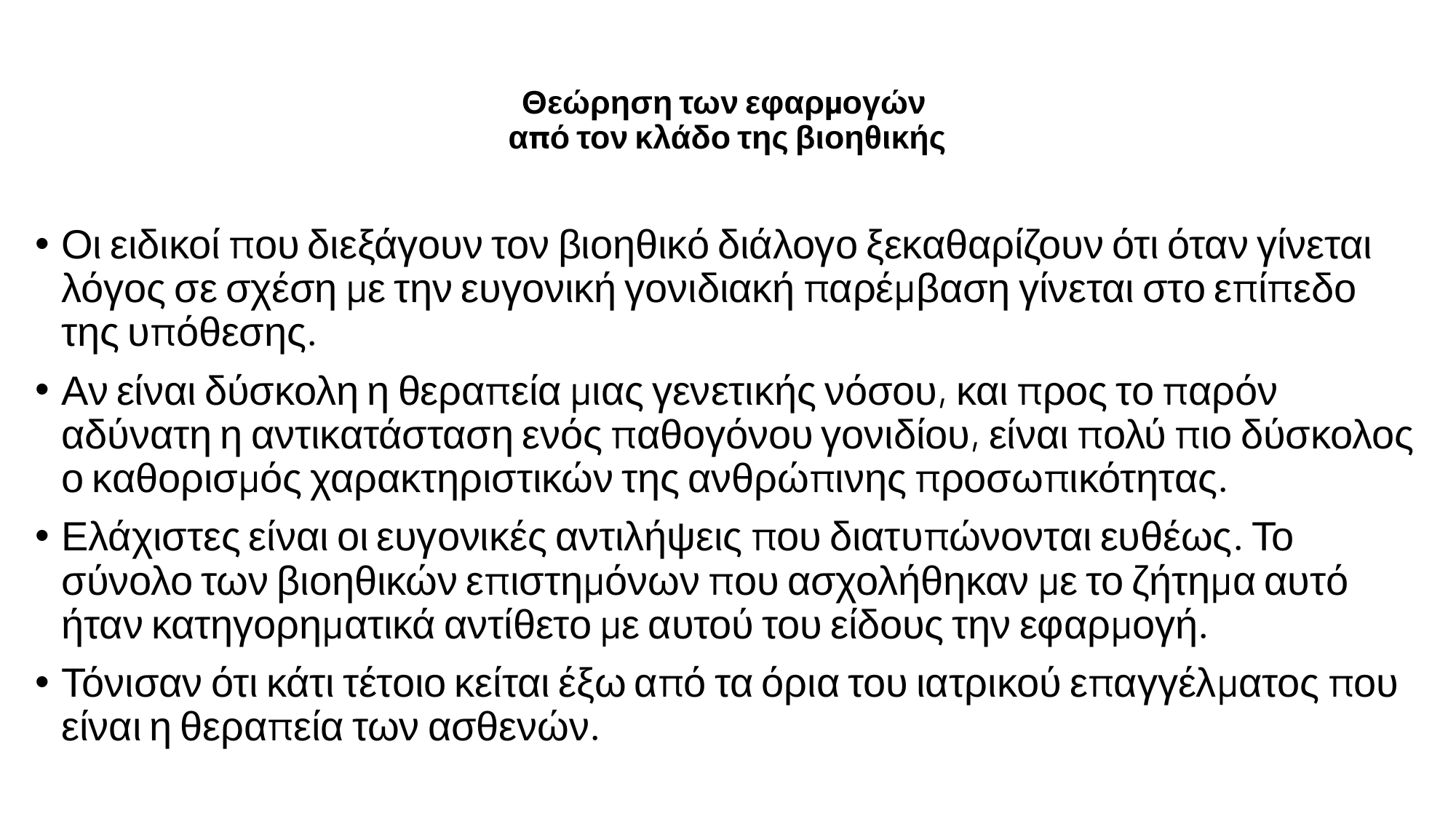

# Θεώρηση των εφαρμογών από τον κλάδο της βιοηθικής
Οι ειδικοί που διεξάγουν τον βιοηθικό διάλογο ξεκαθαρίζουν ότι όταν γίνεται λόγος σε σχέση με την ευγονική γονιδιακή παρέμβαση γίνεται στο επίπεδο της υπόθεσης.
Αν είναι δύσκολη η θεραπεία μιας γενετικής νόσου, και προς το παρόν αδύνατη η αντικατάσταση ενός παθογόνου γονιδίου, είναι πολύ πιο δύσκολος ο καθορισμός χαρακτηριστικών της ανθρώπινης προσωπικότητας.
Ελάχιστες είναι οι ευγονικές αντιλήψεις που διατυπώνονται ευθέως. Το σύνολο των βιοηθικών επιστημόνων που ασχολήθηκαν με το ζήτημα αυτό ήταν κατηγορηματικά αντίθετο με αυτού του είδους την εφαρμογή.
Τόνισαν ότι κάτι τέτοιο κείται έξω από τα όρια του ιατρικού επαγγέλματος που είναι η θεραπεία των ασθενών.